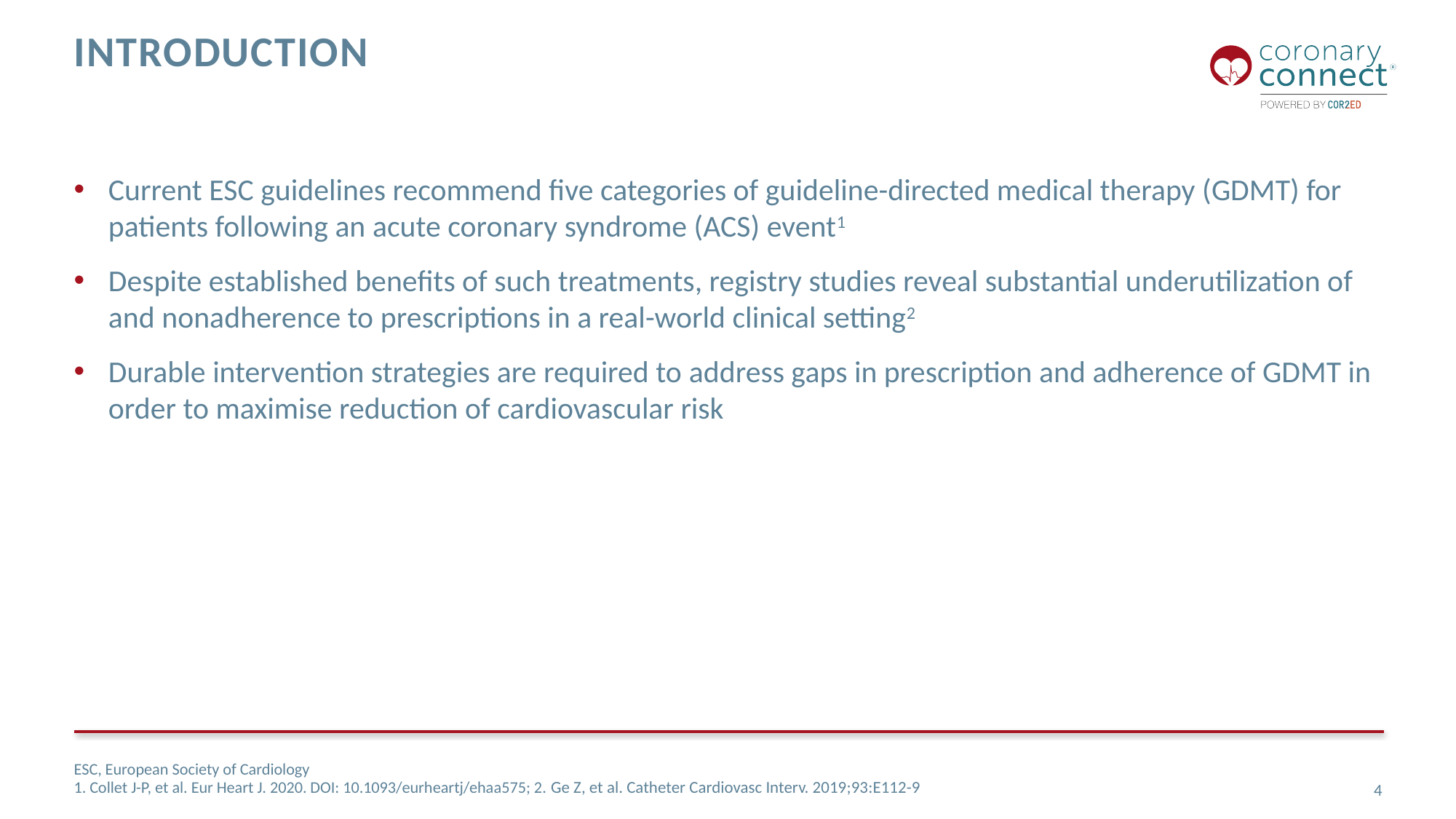

# INTRODUCTION
Current ESC guidelines recommend five categories of guideline-directed medical therapy (GDMT) for patients following an acute coronary syndrome (ACS) event1
Despite established benefits of such treatments, registry studies reveal substantial underutilization of and nonadherence to prescriptions in a real-world clinical setting2
Durable intervention strategies are required to address gaps in prescription and adherence of GDMT in order to maximise reduction of cardiovascular risk
ESC, European Society of Cardiology
1. Collet J-P, et al. Eur Heart J. 2020. DOI: 10.1093/eurheartj/ehaa575; 2. Ge Z, et al. Catheter Cardiovasc Interv. 2019;93:E112-9
4